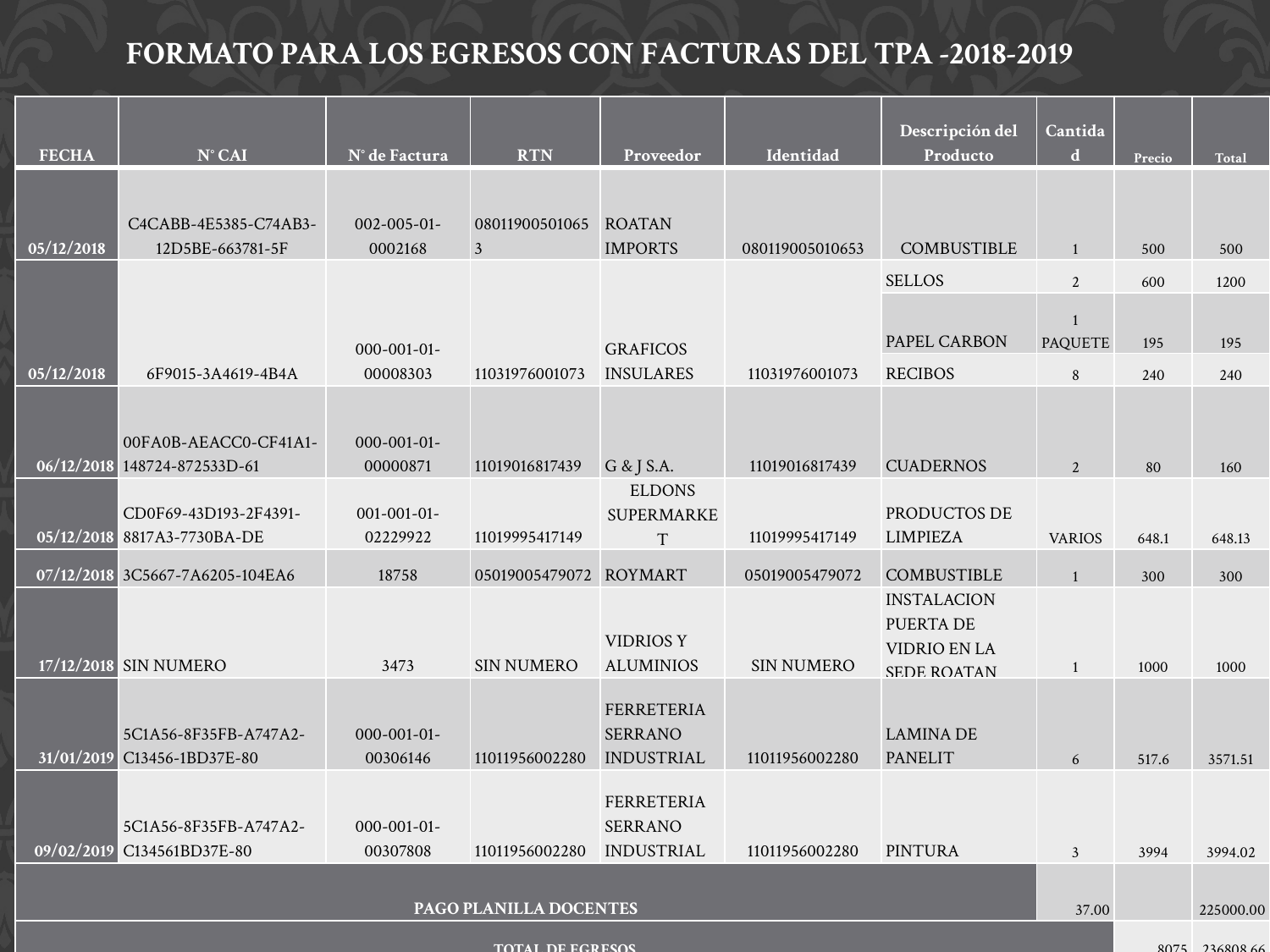

FORMATO PARA LOS EGRESOS CON FACTURAS DEL TPA -2018-2019
| FECHA | N° CAI | N° de Factura | RTN | Proveedor | Identidad | Descripción del Producto | Cantidad | Precio | Total |
| --- | --- | --- | --- | --- | --- | --- | --- | --- | --- |
| 05/12/2018 | C4CABB-4E5385-C74AB3-12D5BE-663781-5F | 002-005-01-0002168 | 080119005010653 | ROATAN IMPORTS | 080119005010653 | COMBUSTIBLE | 1 | 500 | 500 |
| 05/12/2018 | 6F9015-3A4619-4B4A | 000-001-01-00008303 | 11031976001073 | GRAFICOS INSULARES | 11031976001073 | SELLOS | 2 | 600 | 1200 |
|  |  |  |  |  |  | PAPEL CARBON | 1 PAQUETE | 195 | 195 |
|  |  |  |  |  |  | RECIBOS | 8 | 240 | 240 |
| 06/12/2018 | 00FA0B-AEACC0-CF41A1-148724-872533D-61 | 000-001-01-00000871 | 11019016817439 | G & J S.A. | 11019016817439 | CUADERNOS | 2 | 80 | 160 |
| 05/12/2018 | CD0F69-43D193-2F4391-8817A3-7730BA-DE | 001-001-01-02229922 | 11019995417149 | ELDONS SUPERMARKET | 11019995417149 | PRODUCTOS DE LIMPIEZA | VARIOS | 648.1 | 648.13 |
| 07/12/2018 | 3C5667-7A6205-104EA6 | 18758 | 05019005479072 | ROYMART | 05019005479072 | COMBUSTIBLE | 1 | 300 | 300 |
| 17/12/2018 | SIN NUMERO | 3473 | SIN NUMERO | VIDRIOS Y ALUMINIOS | SIN NUMERO | INSTALACION PUERTA DE VIDRIO EN LA SEDE ROATAN | 1 | 1000 | 1000 |
| 31/01/2019 | 5C1A56-8F35FB-A747A2-C13456-1BD37E-80 | 000-001-01-00306146 | 11011956002280 | FERRETERIA SERRANO INDUSTRIAL | 11011956002280 | LAMINA DE PANELIT | 6 | 517.6 | 3571.51 |
| 09/02/2019 | 5C1A56-8F35FB-A747A2-C134561BD37E-80 | 000-001-01-00307808 | 11011956002280 | FERRETERIA SERRANO INDUSTRIAL | 11011956002280 | PINTURA | 3 | 3994 | 3994.02 |
| PAGO PLANILLA DOCENTES |  |  |  |  |  |  | 37.00 |  | 225000.00 |
| TOTAL DE EGRESOS |  |  |  |  |  |  |  | 8075 | 236808.66 |